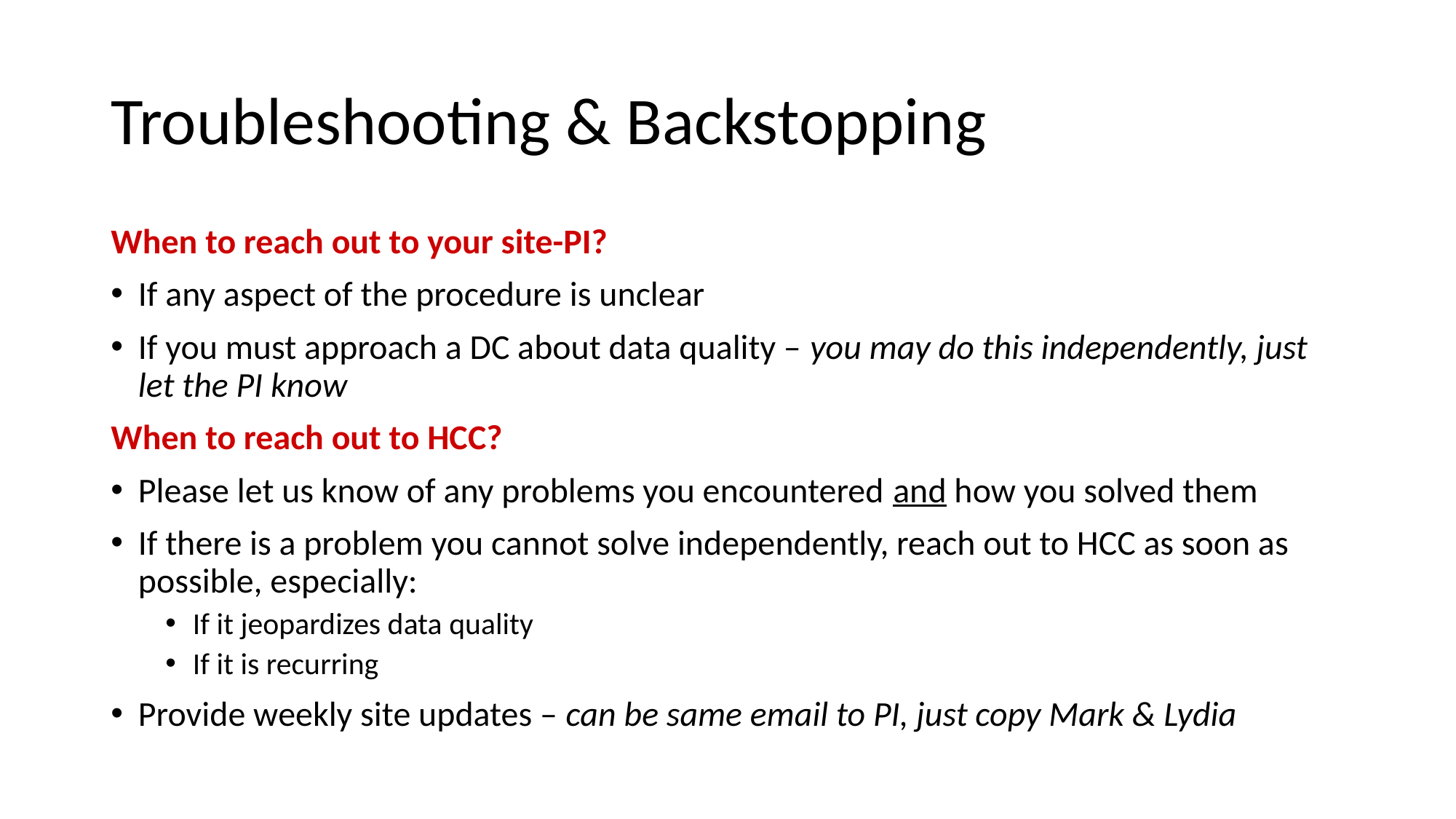

# Troubleshooting & Backstopping
When to reach out to your site-PI?
If any aspect of the procedure is unclear
If you must approach a DC about data quality – you may do this independently, just let the PI know
When to reach out to HCC?
Please let us know of any problems you encountered and how you solved them
If there is a problem you cannot solve independently, reach out to HCC as soon as possible, especially:
If it jeopardizes data quality
If it is recurring
Provide weekly site updates – can be same email to PI, just copy Mark & Lydia